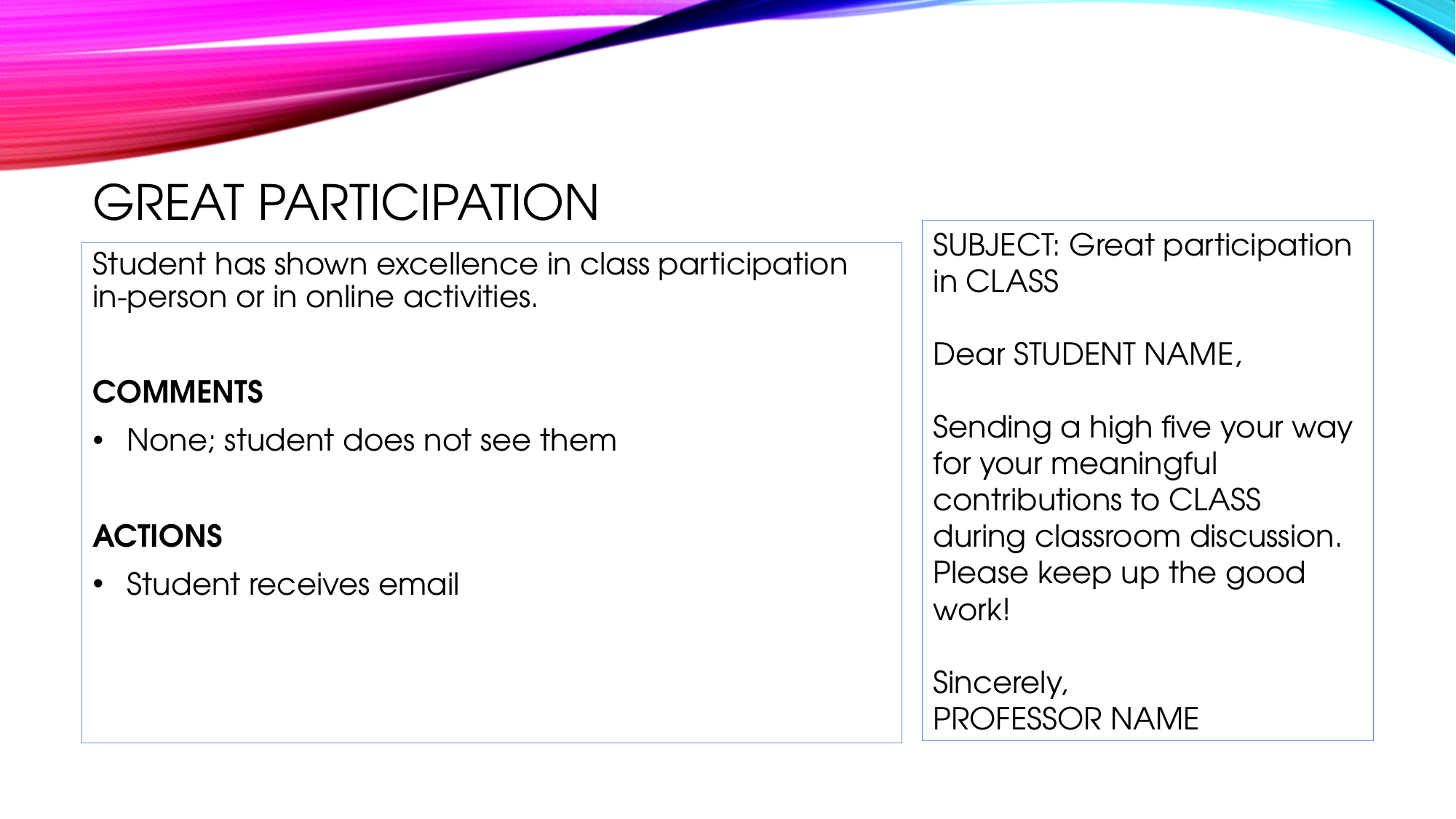

# Great participation
SUBJECT: Great participation in CLASS

Dear STUDENT NAME,

Sending a high five your way for your meaningful contributions to CLASS during classroom discussion. Please keep up the good work!

Sincerely,
PROFESSOR NAME
Student has shown excellence in class participation in-person or in online activities.

COMMENTS
None; student does not see them

ACTIONS
Student receives email